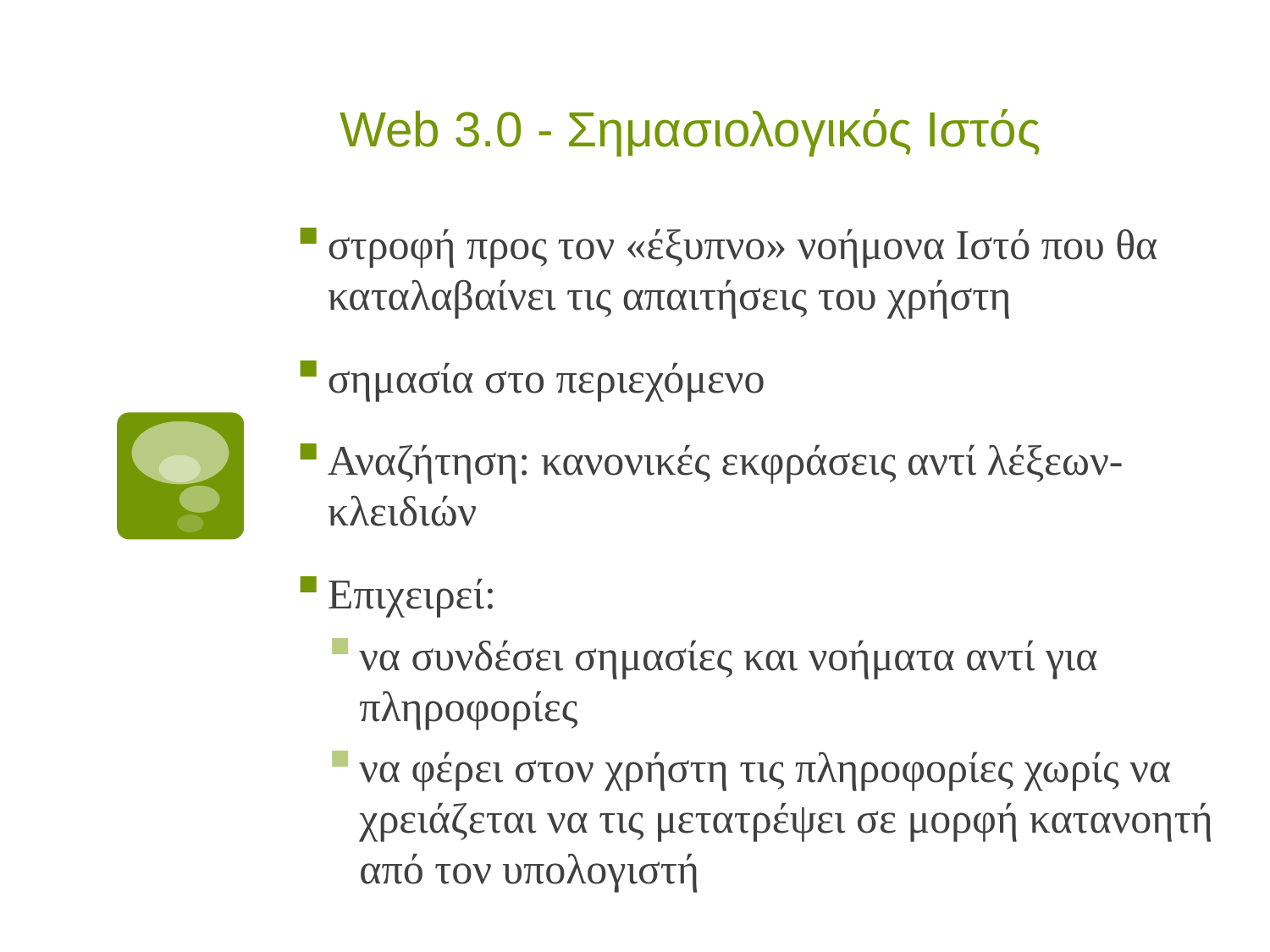

# Web 3.0 - Σημασιολογικός Ιστός
στροφή προς τον «έξυπνο» νοήμονα Ιστό που θα καταλαβαίνει τις απαιτήσεις του χρήστη
σημασία στο περιεχόμενο
Αναζήτηση: κανονικές εκφράσεις αντί λέξεων-κλειδιών
Επιχειρεί:
να συνδέσει σημασίες και νοήματα αντί για πληροφορίες
να φέρει στον χρήστη τις πληροφορίες χωρίς να χρειάζεται να τις μετατρέψει σε μορφή κατανοητή από τον υπολογιστή